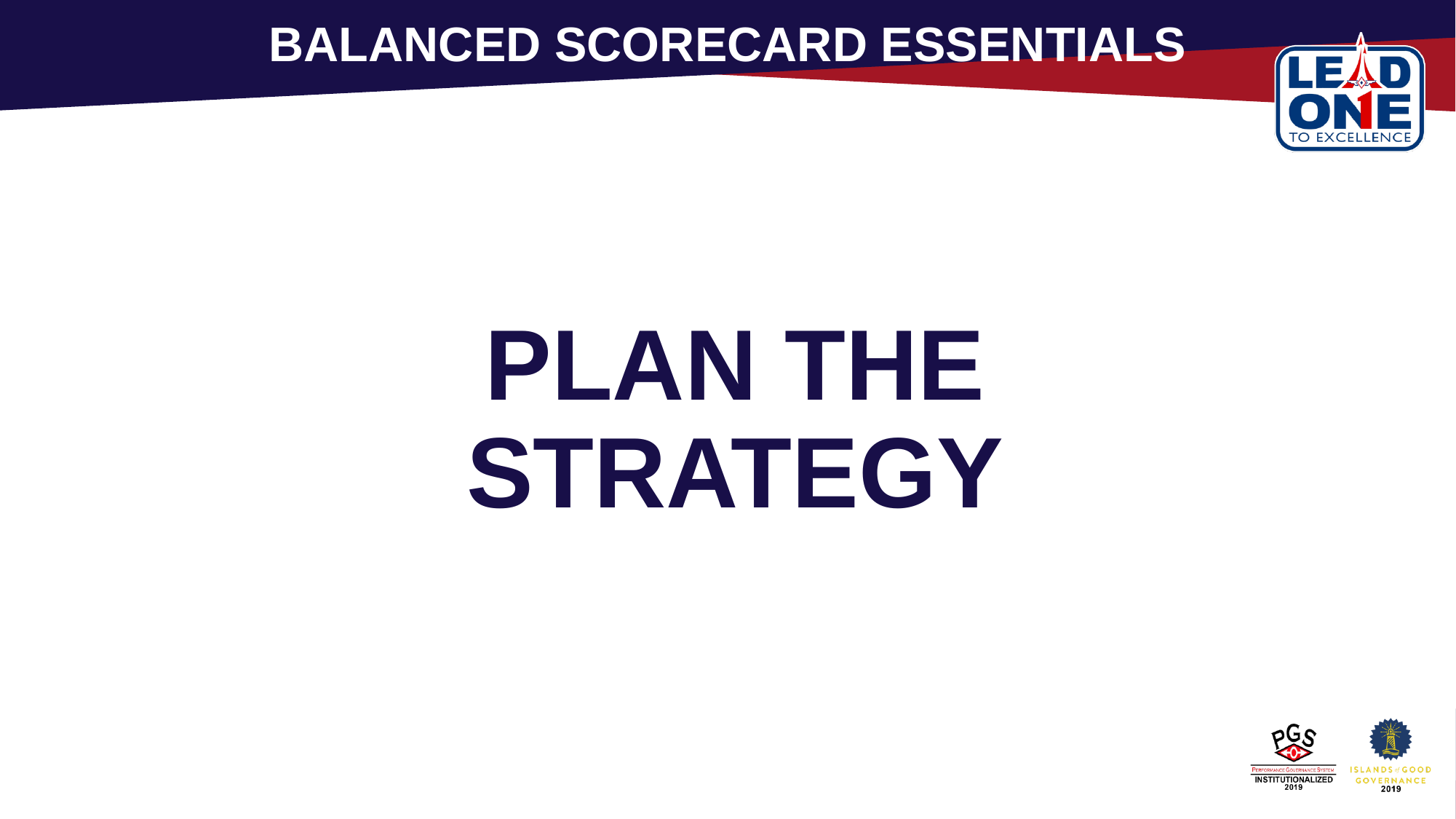

# BALANCED SCORECARD ESSENTIALS
PLAN THE STRATEGY